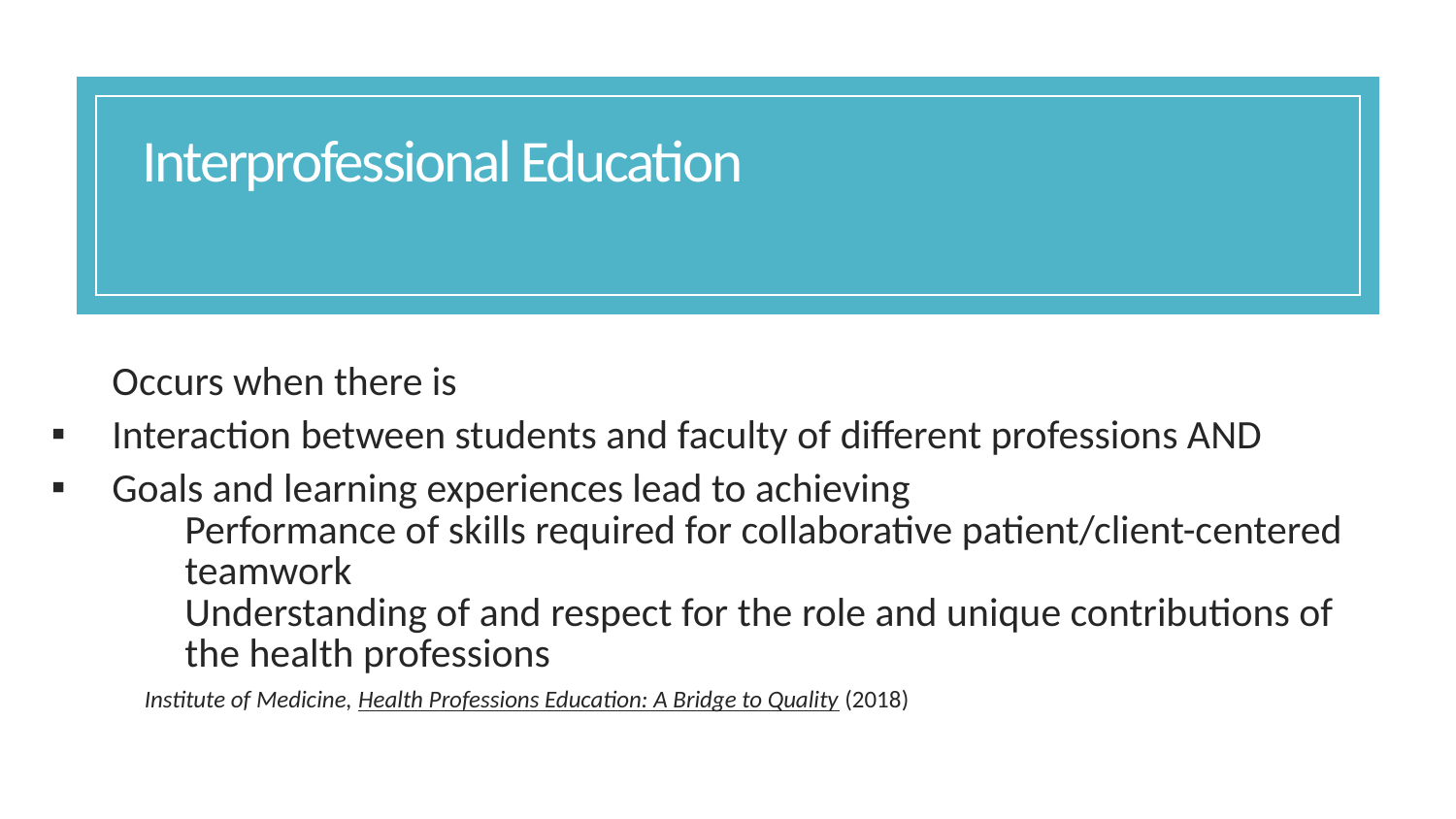

# Interprofessional Education
Occurs when there is
Interaction between students and faculty of different professions AND
Goals and learning experiences lead to achieving
Performance of skills required for collaborative patient/client-centered teamwork
Understanding of and respect for the role and unique contributions of the health professions
 Institute of Medicine, Health Professions Education: A Bridge to Quality (2018)